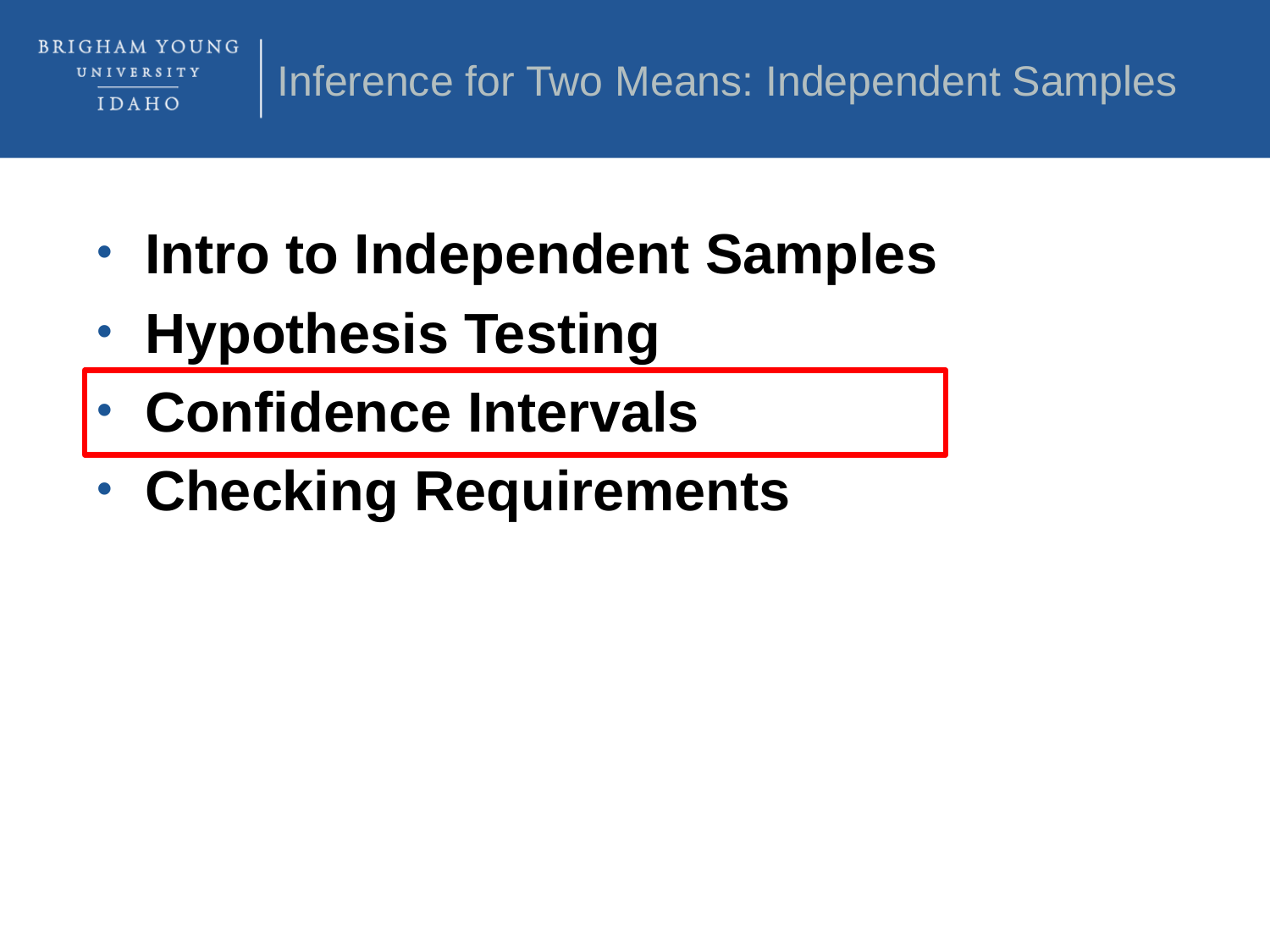

Inference for Two Means: Independent Samples
Intro to Independent Samples
Hypothesis Testing
Confidence Intervals
Checking Requirements